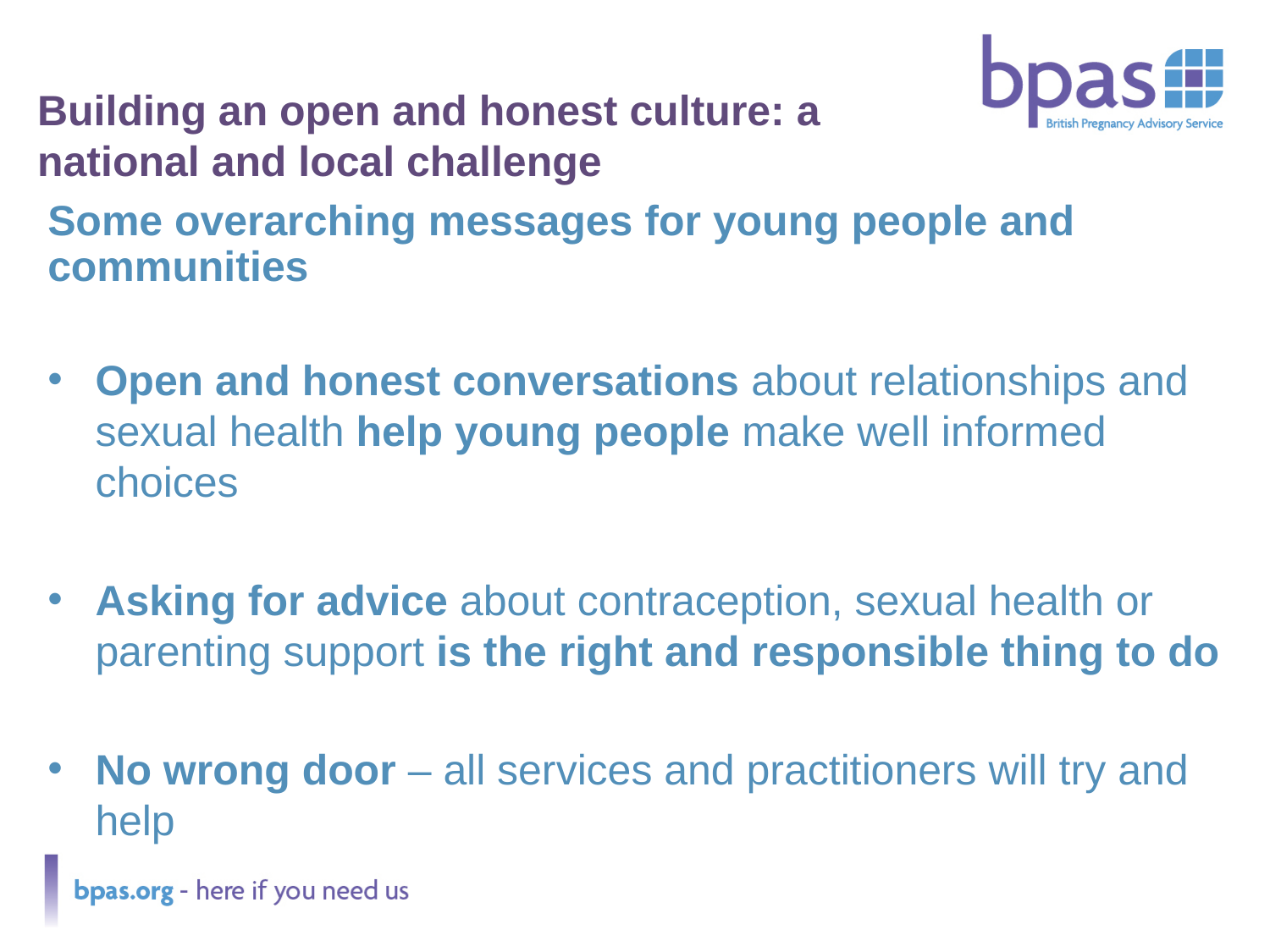

Building an open and honest culture: a national and local challenge
Some overarching messages for young people and communities

Open and honest conversations about relationships and sexual health help young people make well informed choices

Asking for advice about contraception, sexual health or parenting support is the right and responsible thing to do

No wrong door – all services and practitioners will try and help